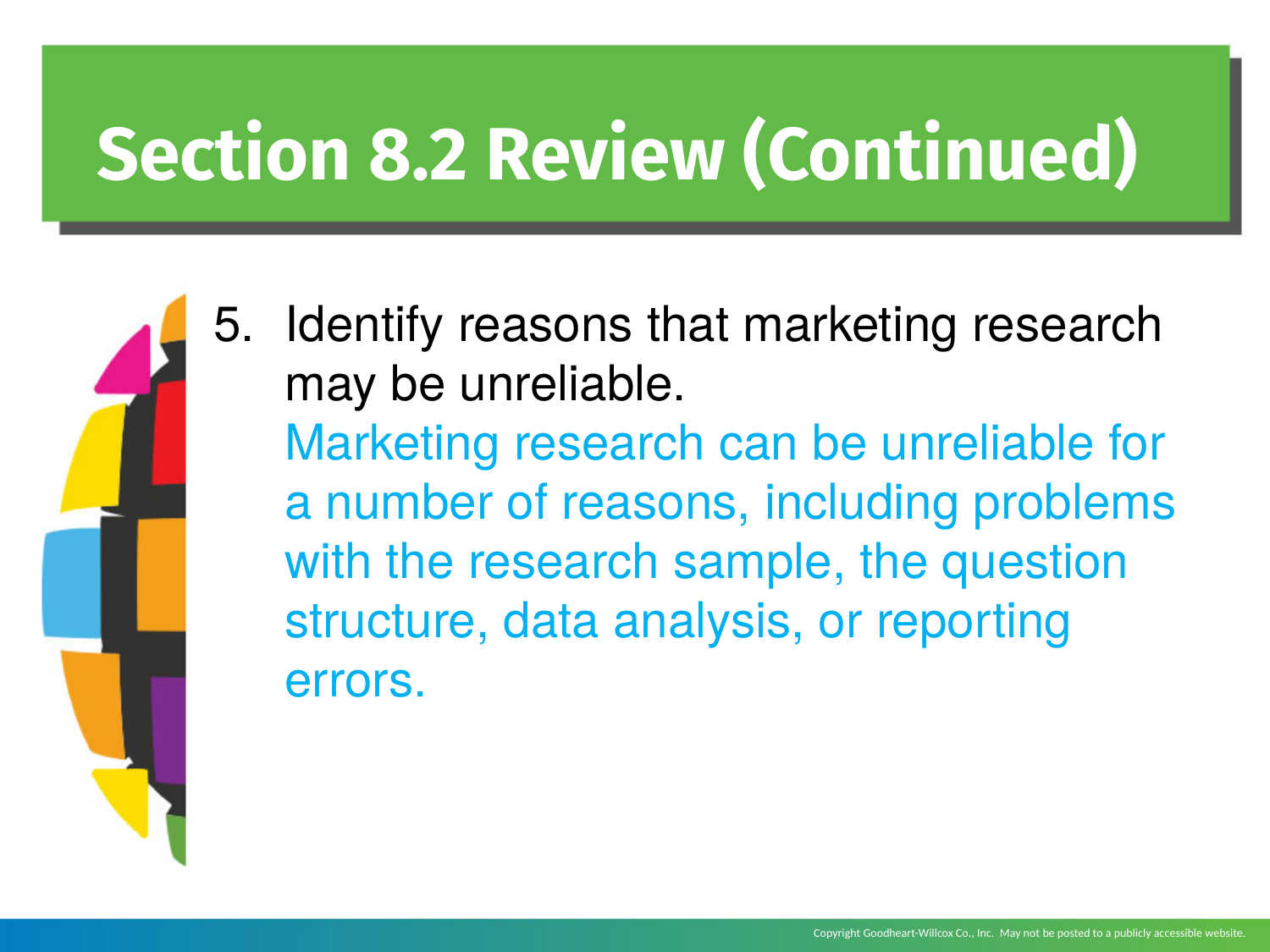

# Section 8.2 Review (Continued)
Identify reasons that marketing research may be unreliable.
	Marketing research can be unreliable for a number of reasons, including problems with the research sample, the question structure, data analysis, or reporting errors.